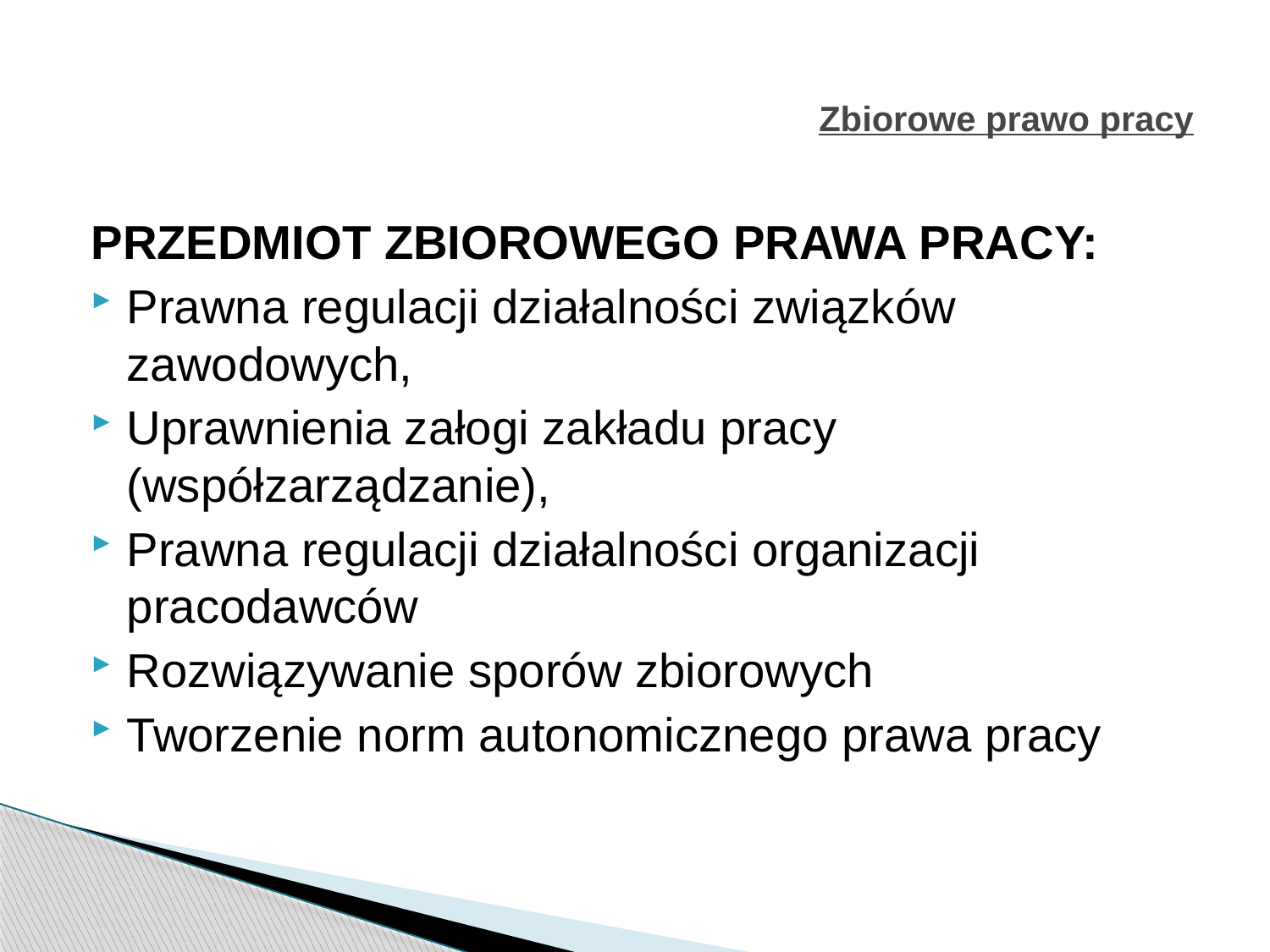

# Zbiorowe prawo pracy
PRZEDMIOT ZBIOROWEGO PRAWA PRACY:
Prawna regulacji działalności związków zawodowych,
Uprawnienia załogi zakładu pracy (współzarządzanie),
Prawna regulacji działalności organizacji pracodawców
Rozwiązywanie sporów zbiorowych
Tworzenie norm autonomicznego prawa pracy